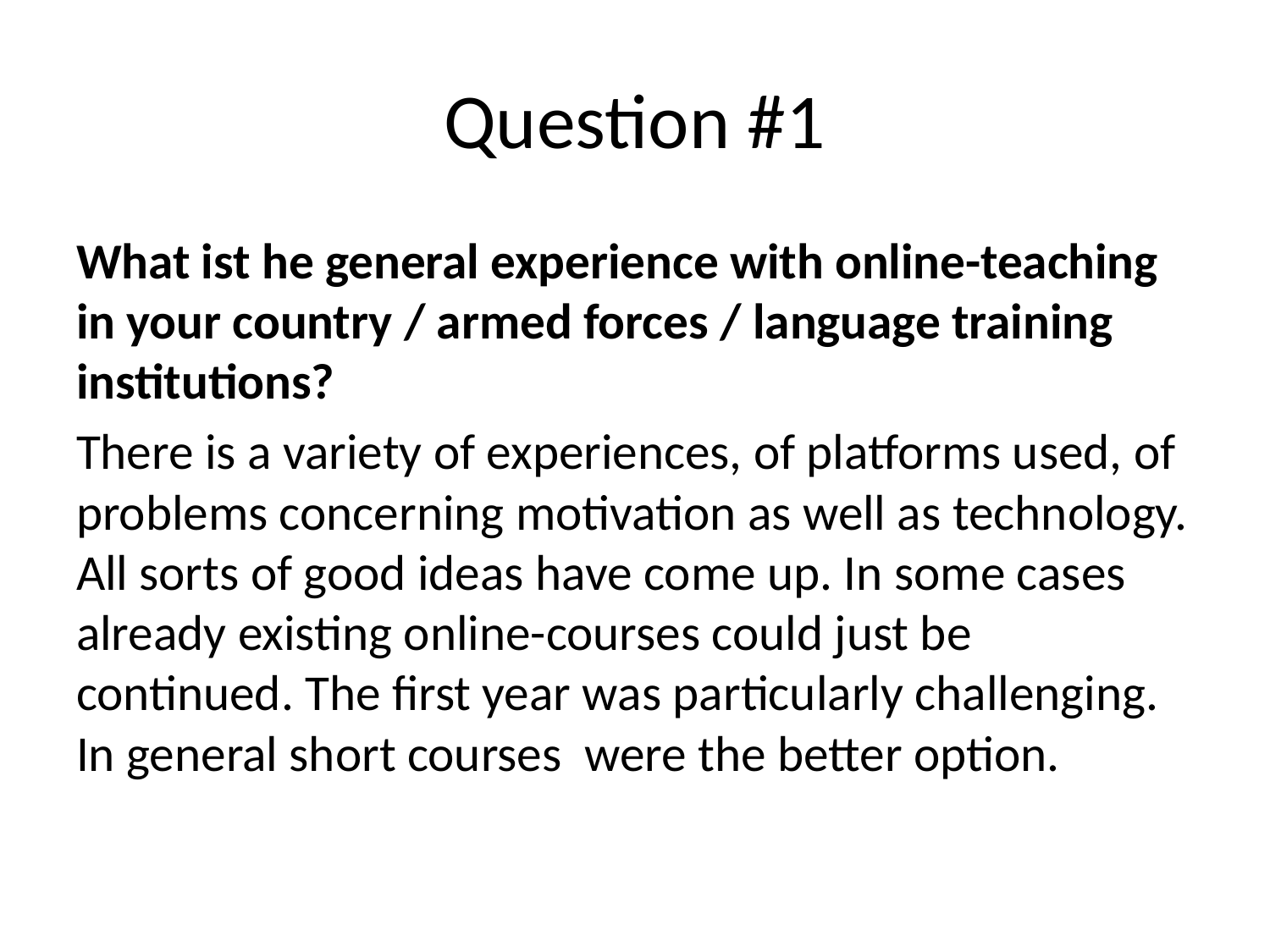

# Question #1
What ist he general experience with online-teaching in your country / armed forces / language training institutions?
There is a variety of experiences, of platforms used, of problems concerning motivation as well as technology. All sorts of good ideas have come up. In some cases already existing online-courses could just be continued. The first year was particularly challenging. In general short courses  were the better option.